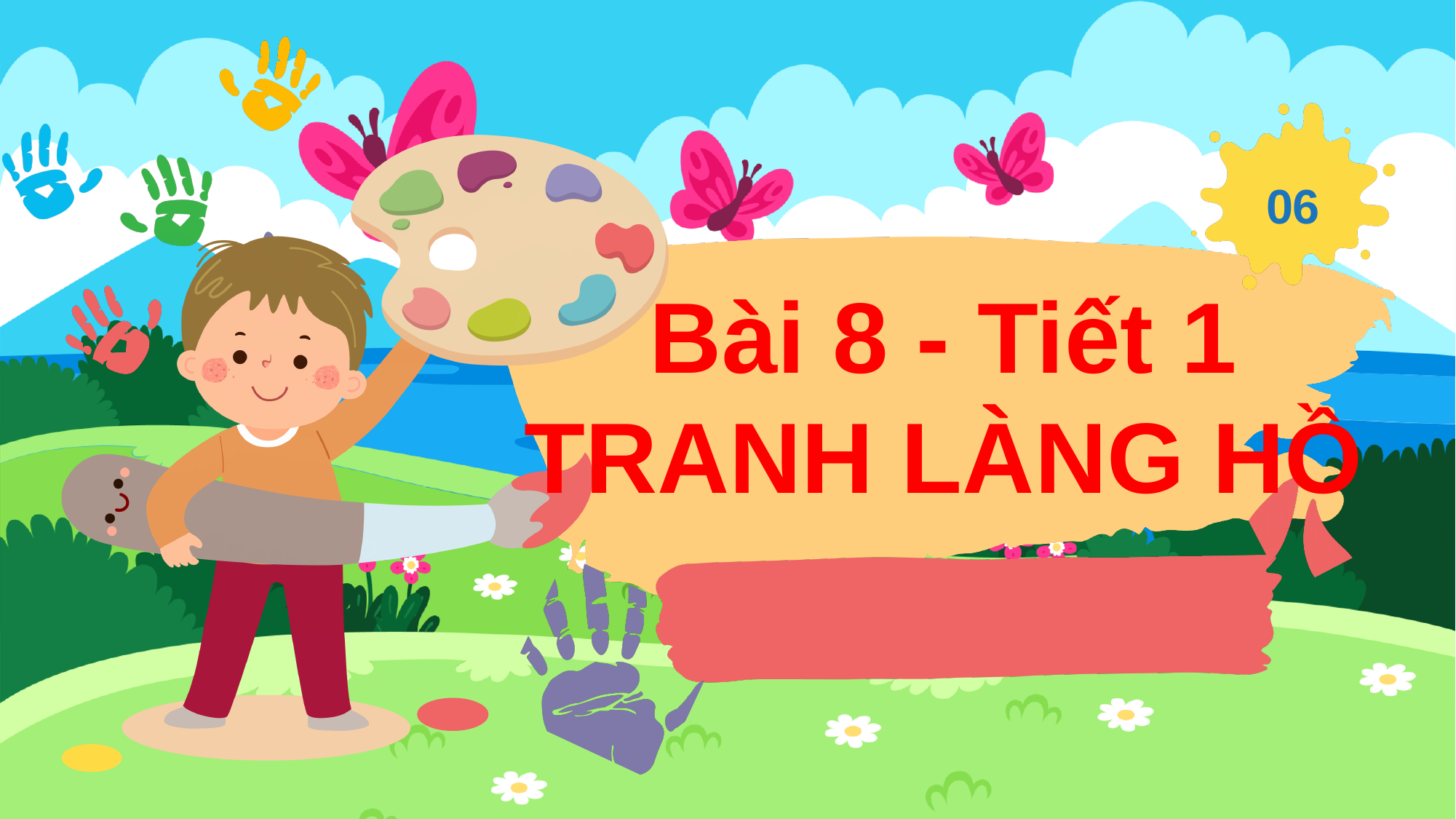

06

Bài 8 - Tiết 1
TRANH LÀNG HỒ